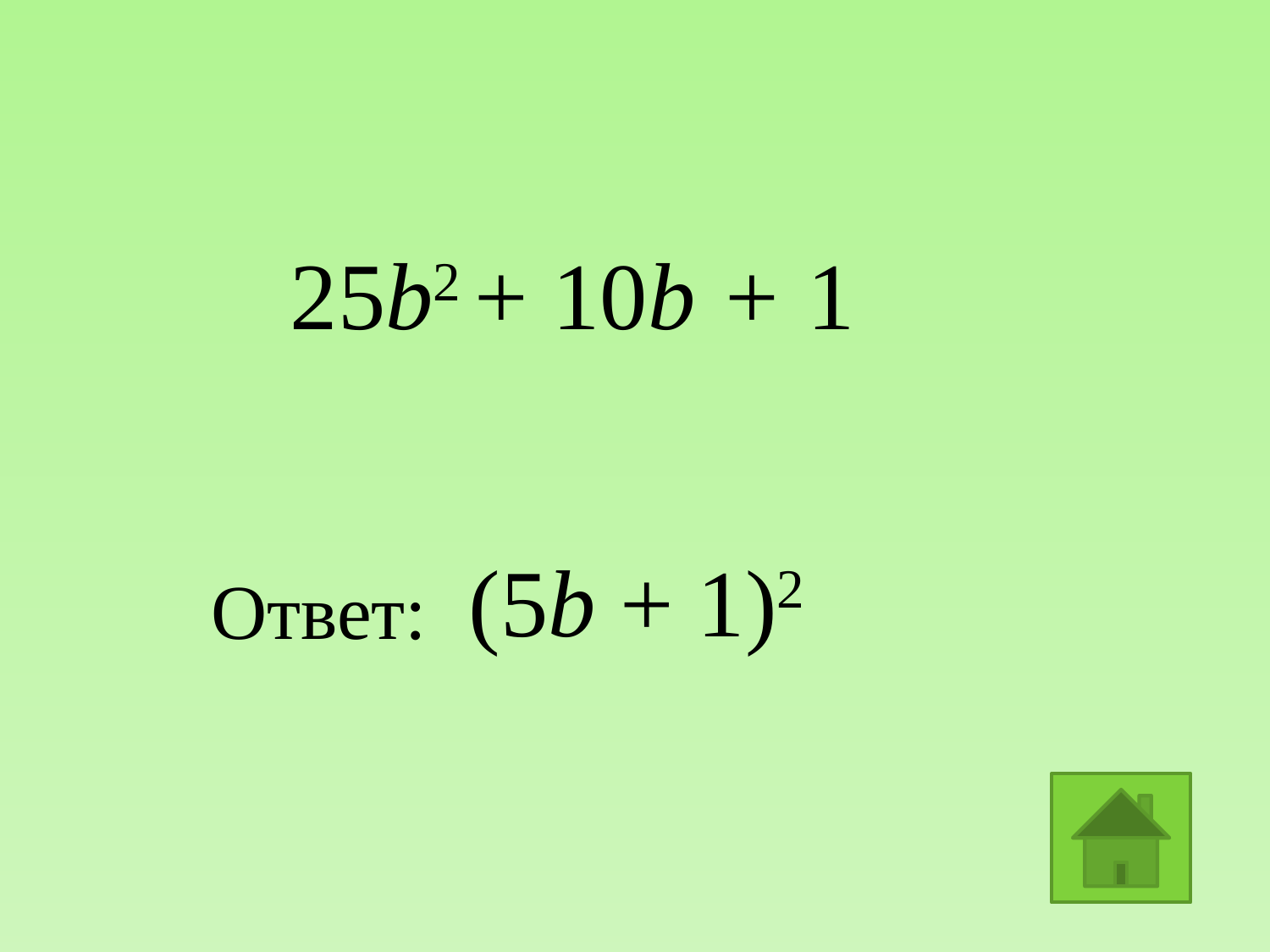

25b2 + 10b + 1
(5b + 1)2
Ответ: